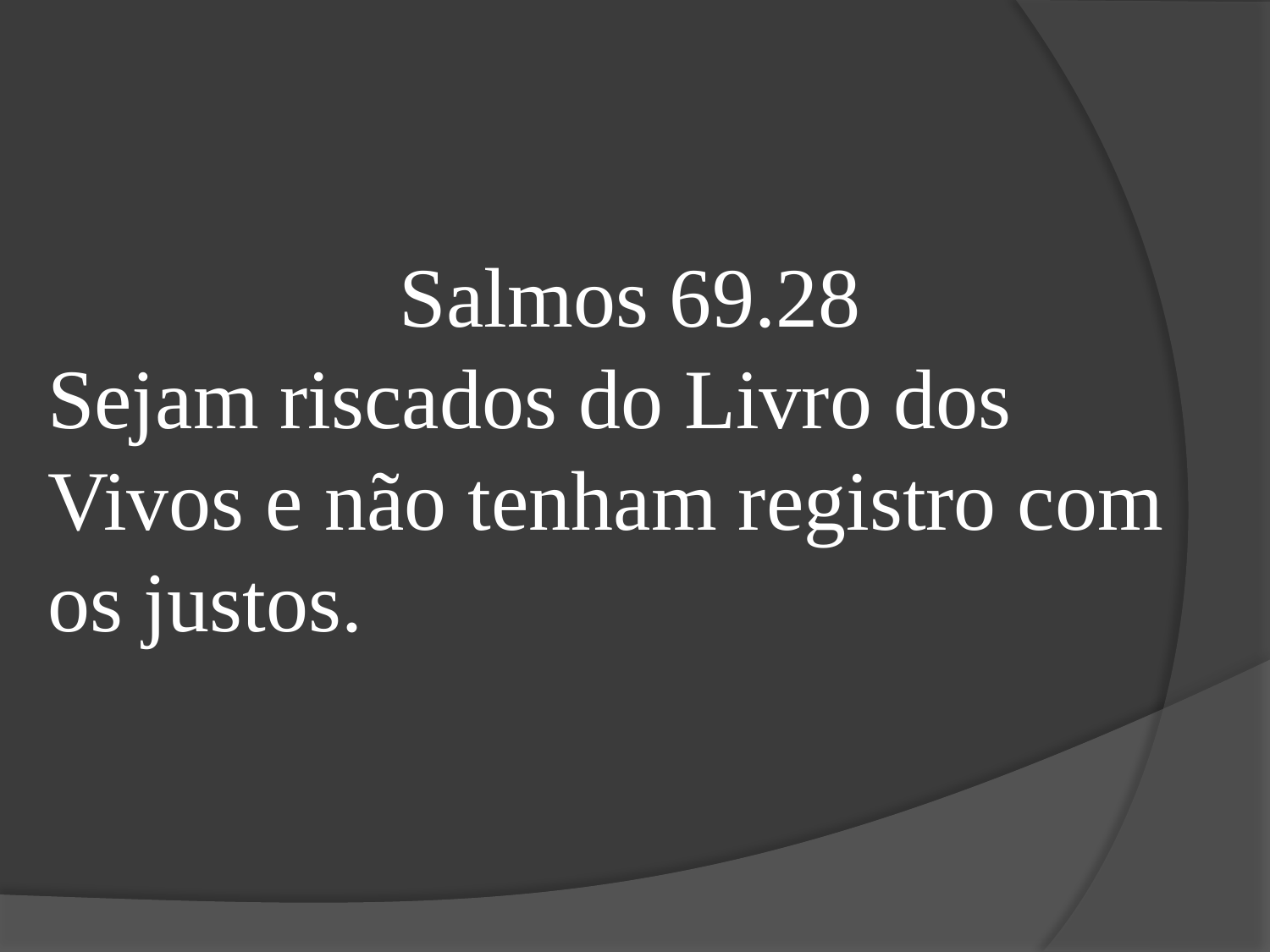

Salmos 69.28
Sejam riscados do Livro dos Vivos e não tenham registro com os justos.